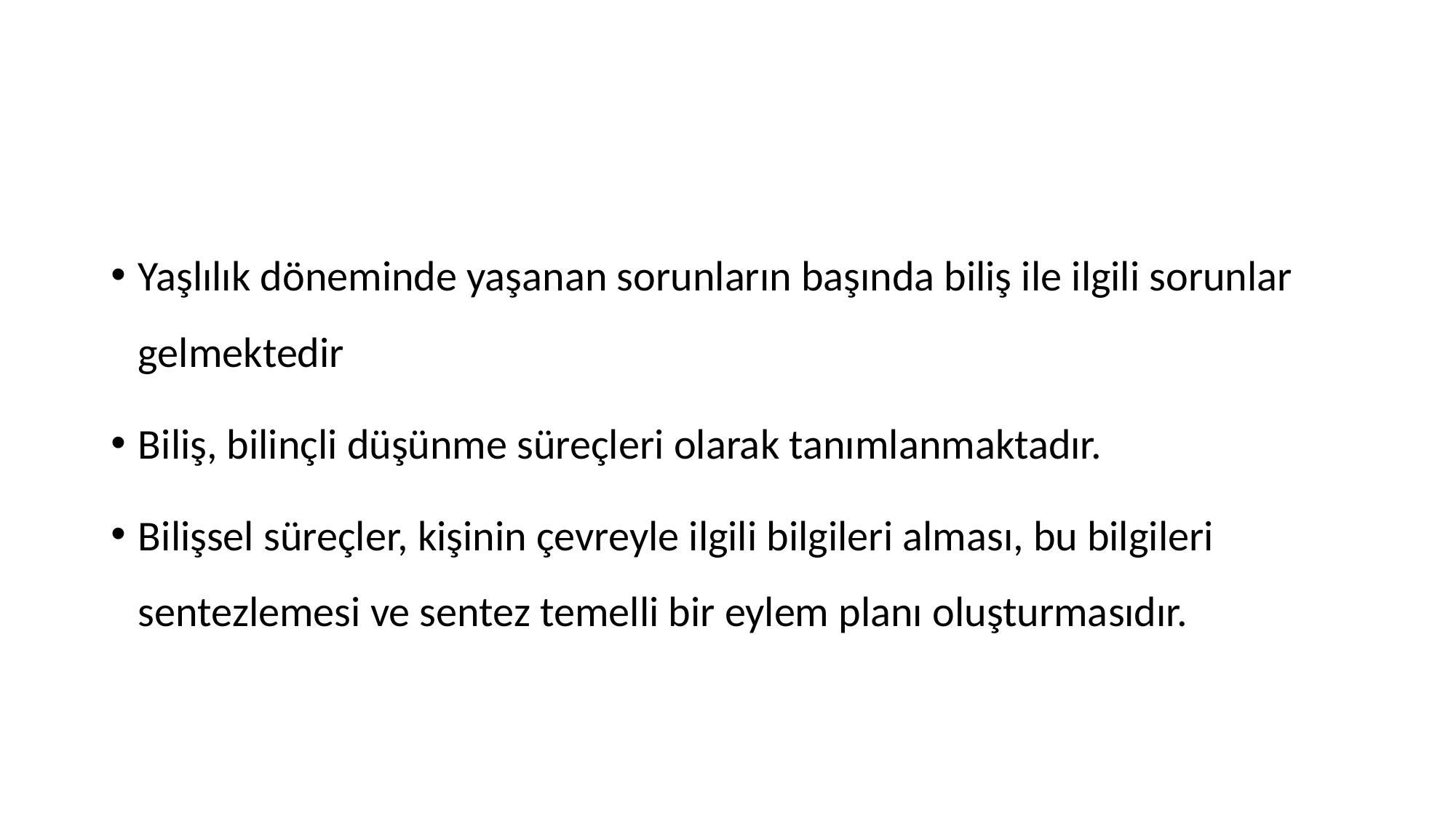

#
Yaşlılık döneminde yaşanan sorunların başında biliş ile ilgili sorunlar gelmektedir
Biliş, bilinçli düşünme süreçleri olarak tanımlanmaktadır.
Bilişsel süreçler, kişinin çevreyle ilgili bilgileri alması, bu bilgileri sentezlemesi ve sentez temelli bir eylem planı oluşturmasıdır.